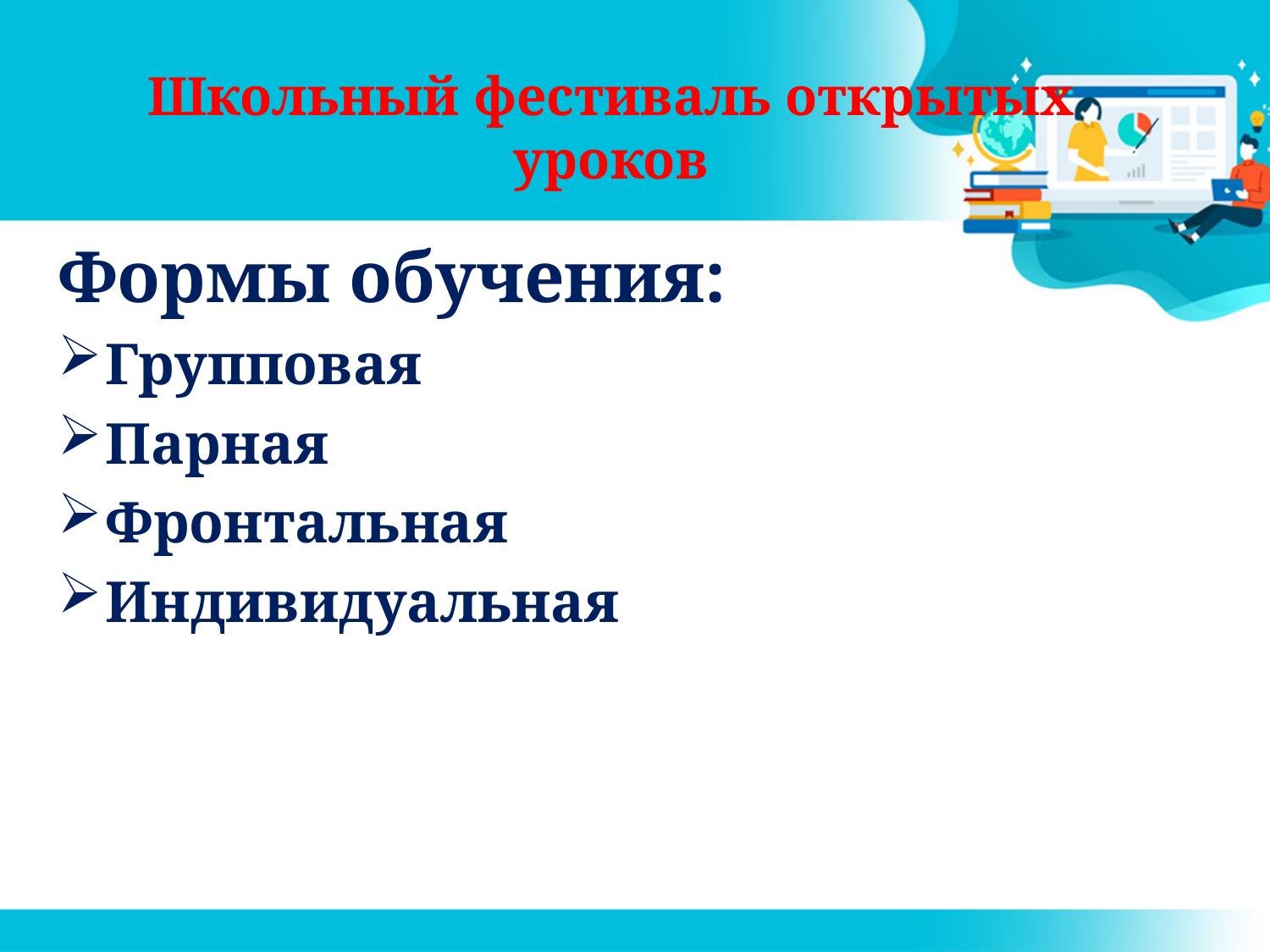

# Школьный фестиваль открытых уроков
Формы обучения:
Групповая
Парная
Фронтальная
Индивидуальная